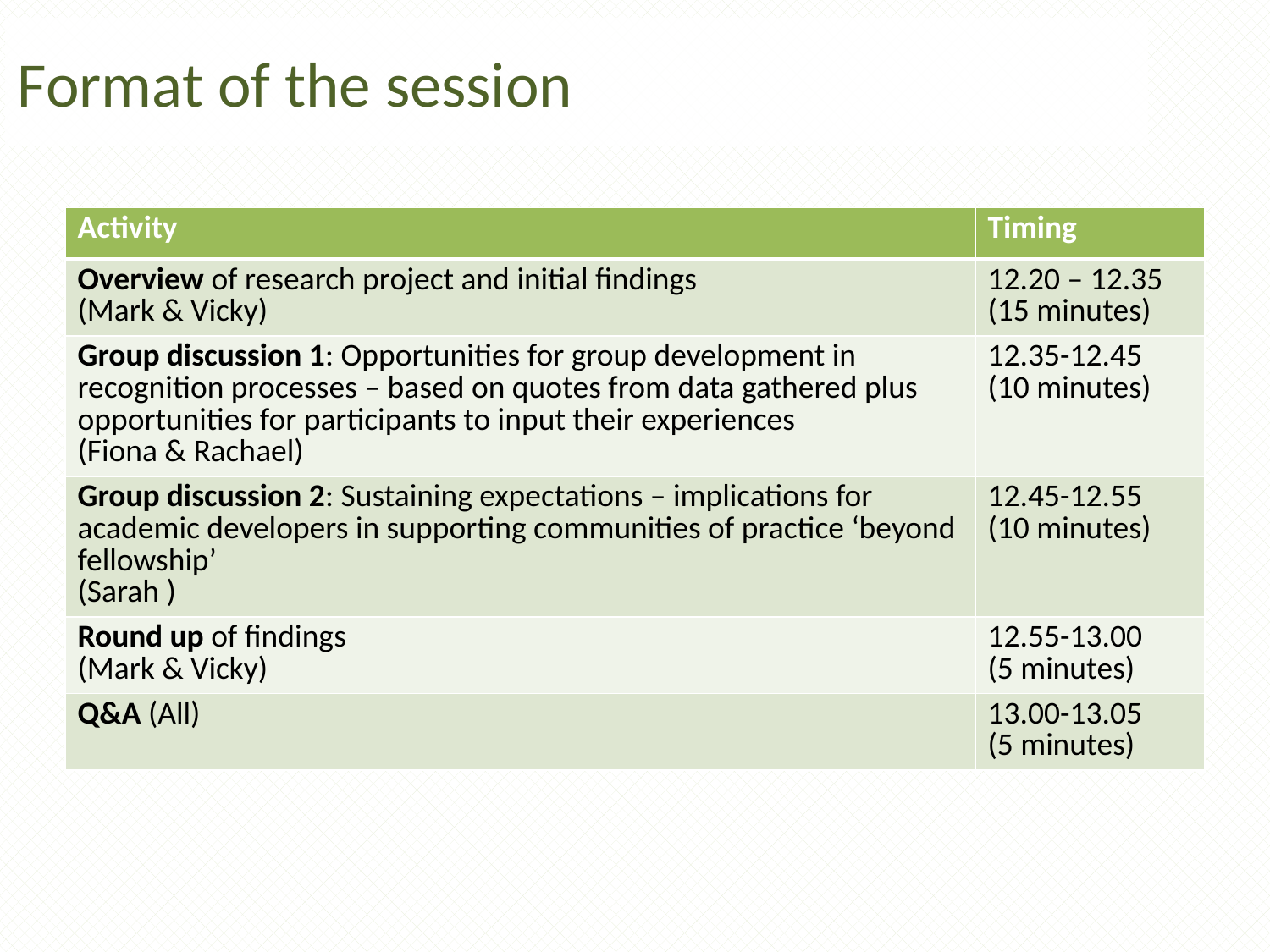

# Format of the session
| Activity | Timing |
| --- | --- |
| Overview of research project and initial findings (Mark & Vicky) | 12.20 – 12.35 (15 minutes) |
| Group discussion 1: Opportunities for group development in recognition processes – based on quotes from data gathered plus opportunities for participants to input their experiences (Fiona & Rachael) | 12.35-12.45 (10 minutes) |
| Group discussion 2: Sustaining expectations – implications for academic developers in supporting communities of practice ‘beyond fellowship’ (Sarah ) | 12.45-12.55 (10 minutes) |
| Round up of findings (Mark & Vicky) | 12.55-13.00 (5 minutes) |
| Q&A (All) | 13.00-13.05 (5 minutes) |